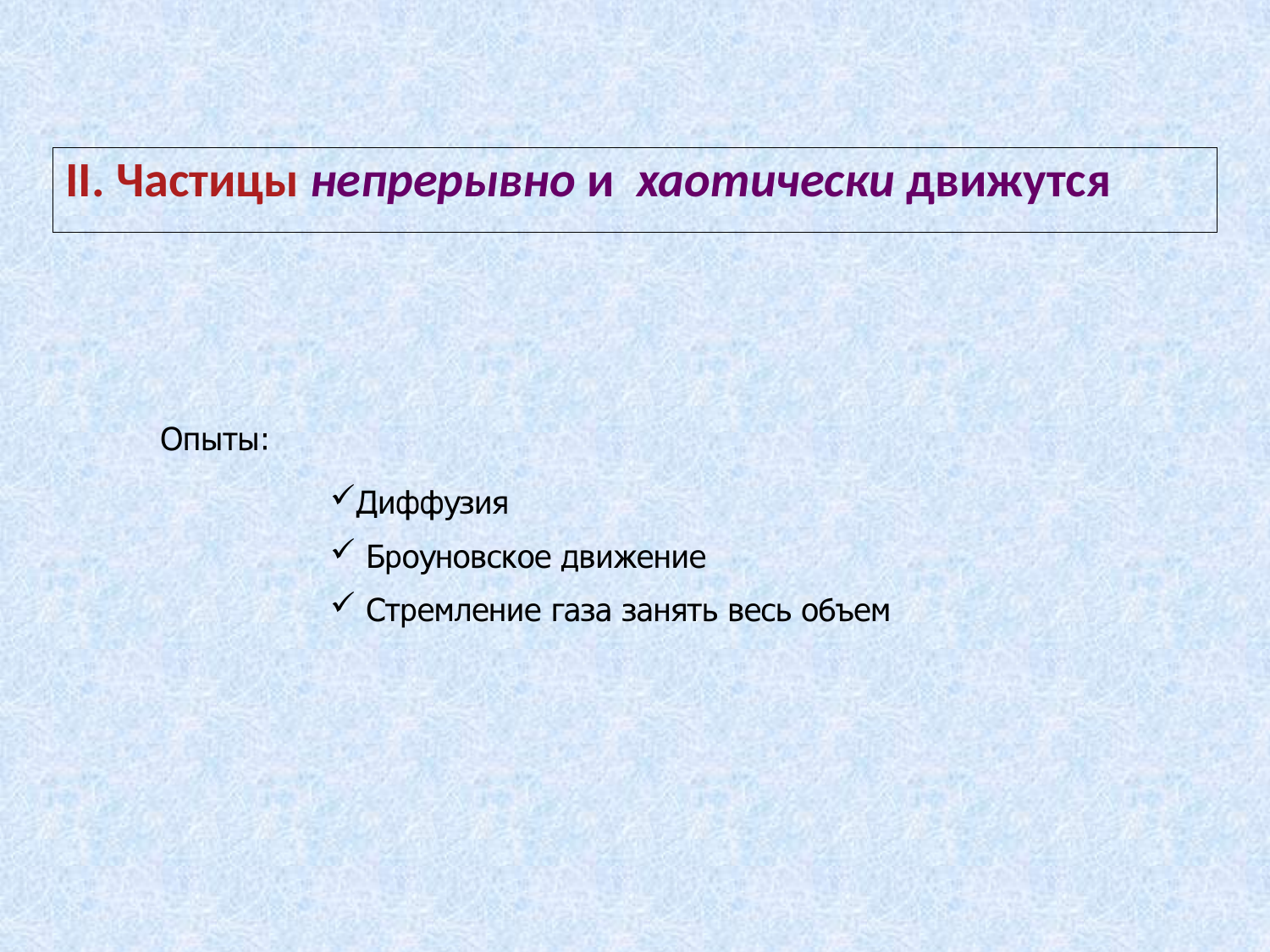

II. Частицы непрерывно и  хаотически движутся
Опыты:
Диффузия
 Броуновское движение
 Стремление газа занять весь объем